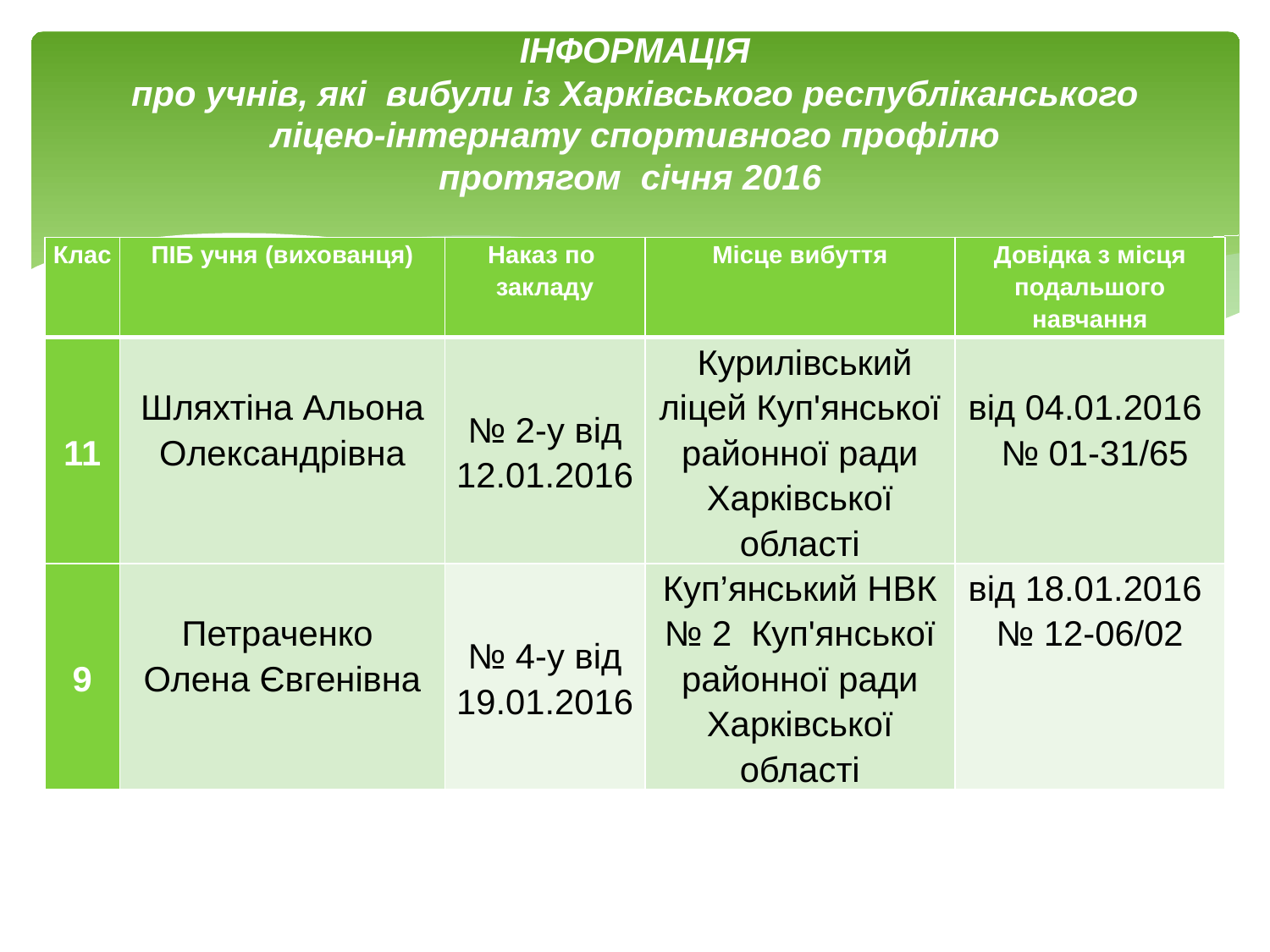

# ІНФОРМАЦІЯ про учнів, які  вибули із Харківського республіканського ліцею-інтернату спортивного профілю протягом  січня 2016
| Клас | ПІБ учня (вихованця) | Наказ по закладу | Місце вибуття | Довідка з місця подальшого навчання |
| --- | --- | --- | --- | --- |
| 11 | Шляхтіна Альона Олександрівна | № 2-у від 12.01.2016 | Курилівський ліцей Куп'янської районної ради Харківської області | від 04.01.2016 № 01-31/65 |
| 9 | Петраченко Олена Євгенівна | № 4-у від 19.01.2016 | Куп’янський НВК № 2 Куп'янської районної ради Харківської області | від 18.01.2016 № 12-06/02 |